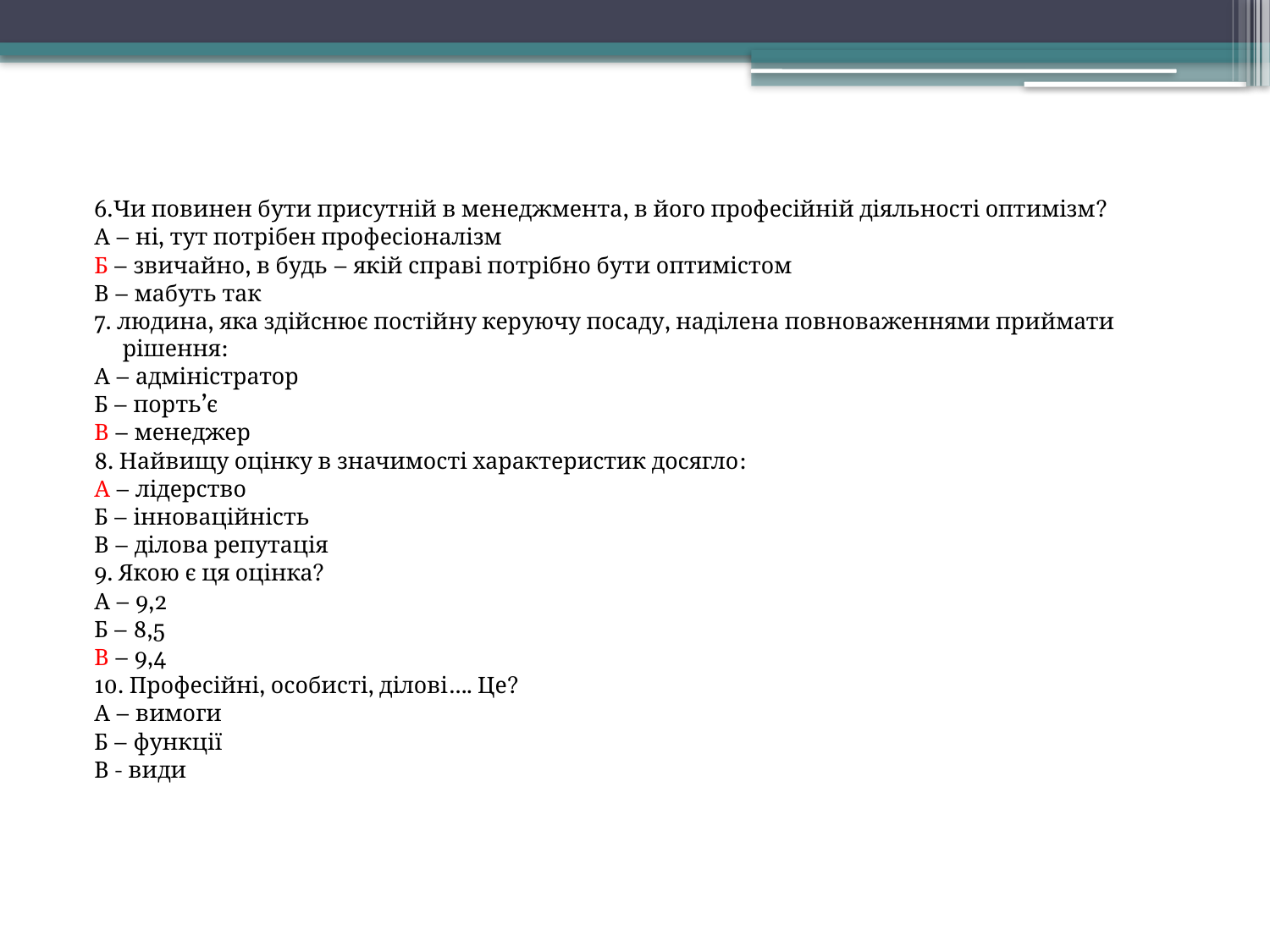

#
6.Чи повинен бути присутній в менеджмента, в його професійній діяльності оптимізм?
А – ні, тут потрібен професіоналізм
Б – звичайно, в будь – якій справі потрібно бути оптимістом
В – мабуть так
7. людина, яка здійснює постійну керуючу посаду, наділена повноваженнями приймати рішення:
А – адміністратор
Б – порть’є
В – менеджер
8. Найвищу оцінку в значимості характеристик досягло:
А – лідерство
Б – інноваційність
В – ділова репутація
9. Якою є ця оцінка?
А – 9,2
Б – 8,5
В – 9,4
10. Професійні, особисті, ділові…. Це?
А – вимоги
Б – функції
В - види